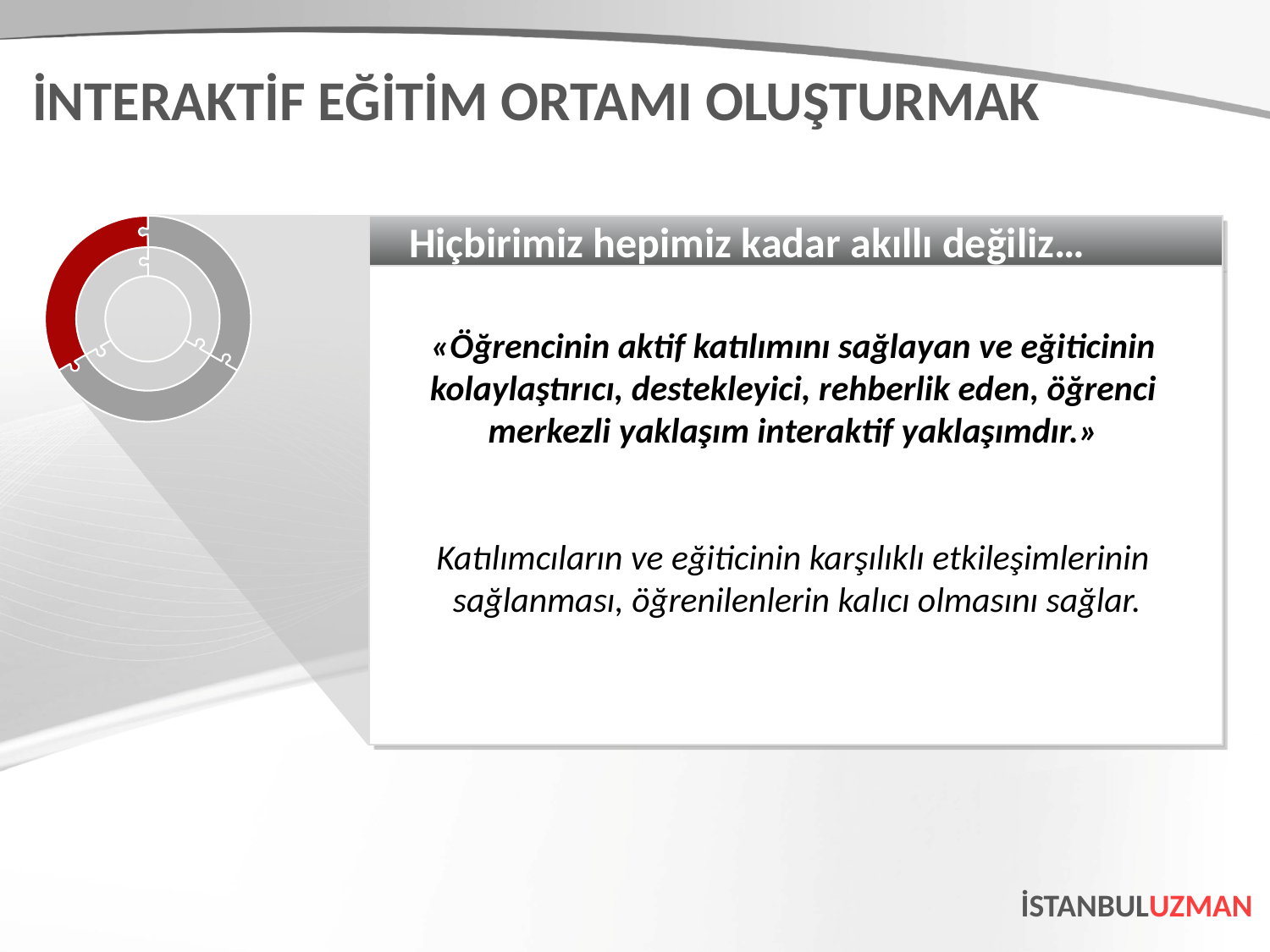

İNTERAKTİF EĞİTİM ORTAMI OLUŞTURMAK

Hiçbirimiz hepimiz kadar akıllı değiliz…

«Öğrencinin aktif katılımını sağlayan ve eğiticinin kolaylaştırıcı, destekleyici, rehberlik eden, öğrenci merkezli yaklaşım interaktif yaklaşımdır.»

Katılımcıların ve eğiticinin karşılıklı etkileşimlerinin
 sağlanması, öğrenilenlerin kalıcı olmasını sağlar.

İSTANBULUZMAN